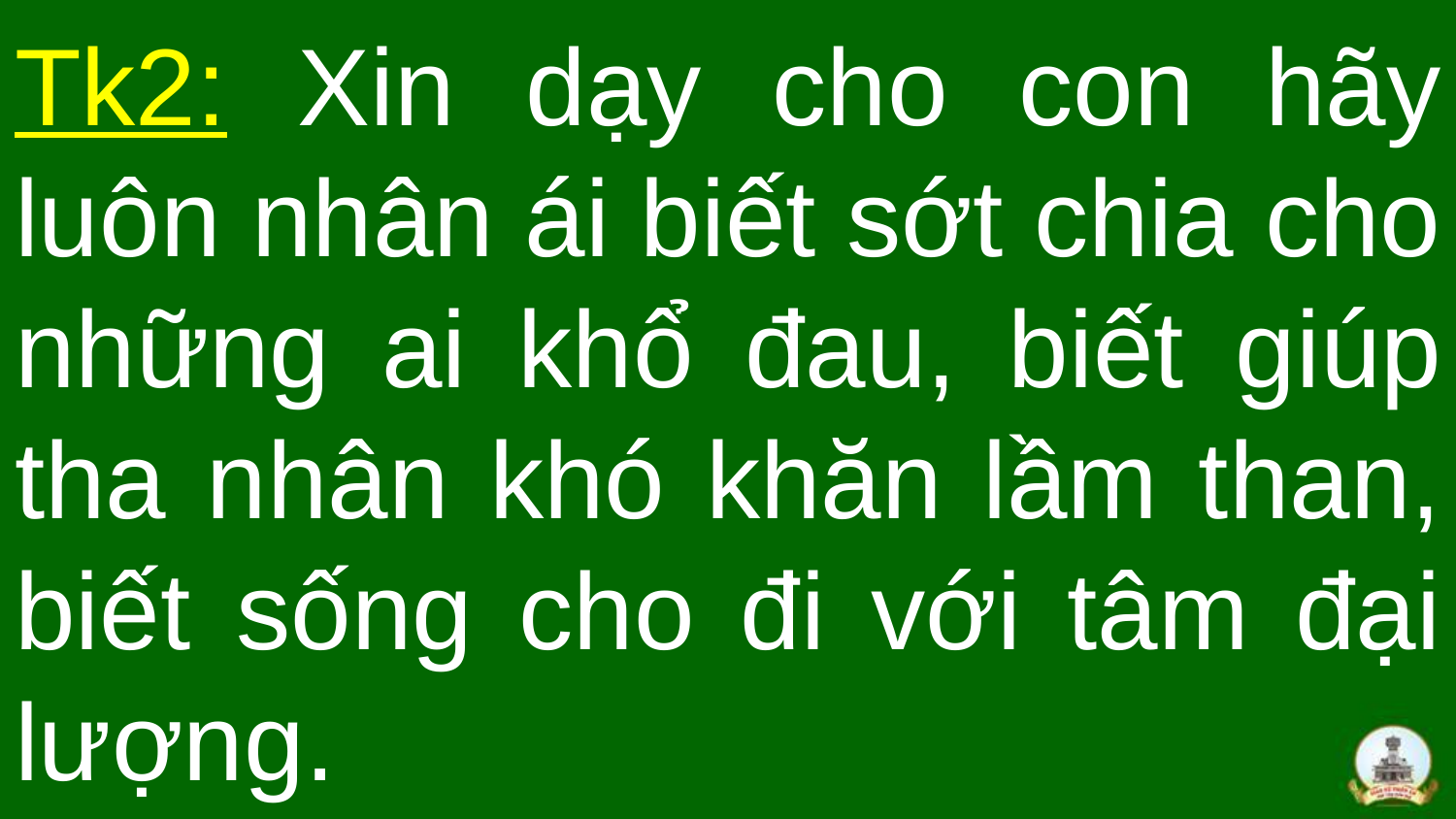

# Tk2: Xin dạy cho con hãy luôn nhân ái biết sớt chia cho những ai khổ đau, biết giúp tha nhân khó khăn lầm than, biết sống cho đi với tâm đại lượng.